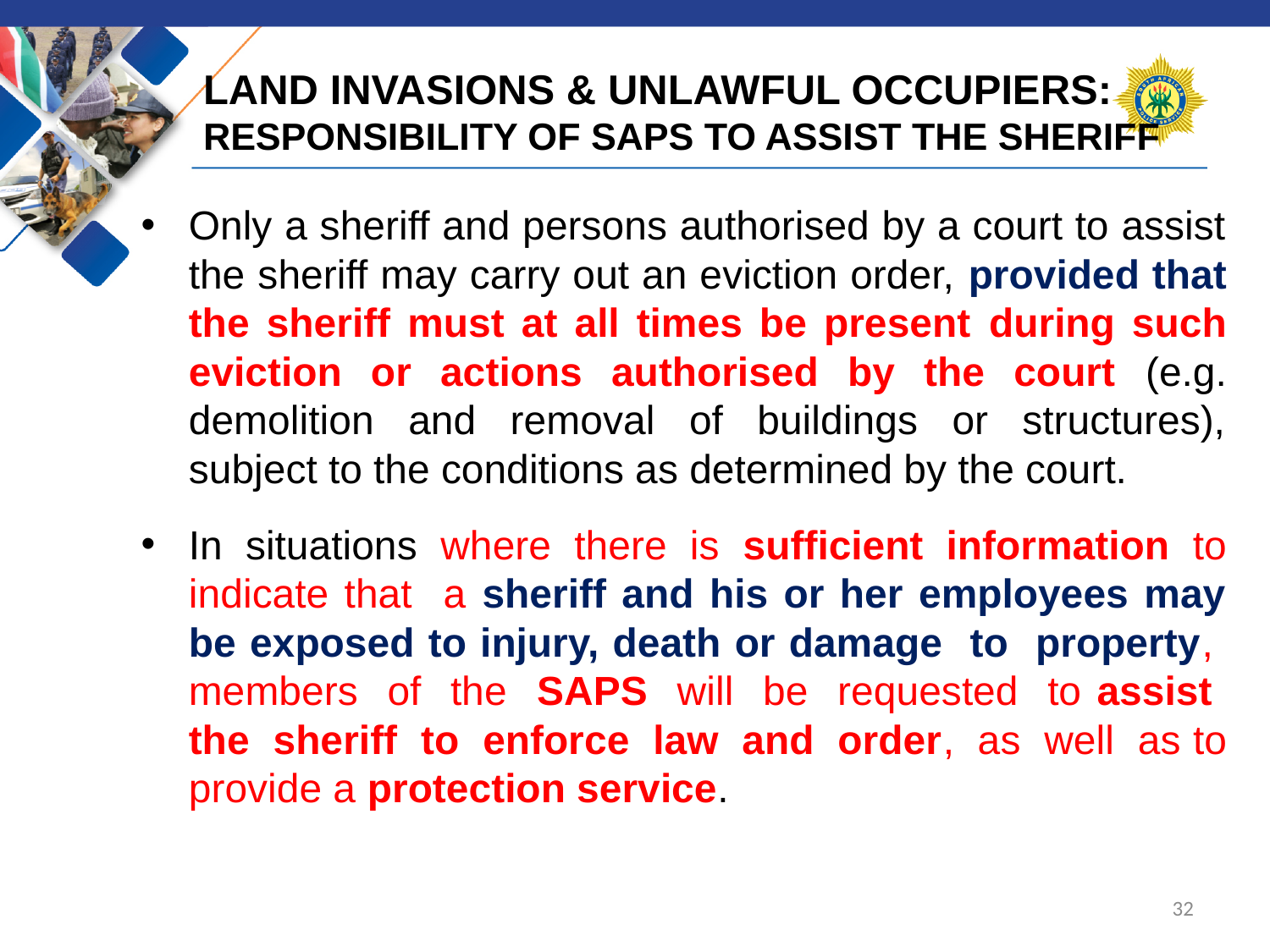

# LAND INVASIONS & UNLAWFUL OCCUPIERS: RESPONSIBILITY OF SAPS TO ASSIST THE SHERIFF
Only a sheriff and persons authorised by a court to assist the sheriff may carry out an eviction order, provided that the sheriff must at all times be present during such eviction or actions authorised by the court (e.g. demolition and removal of buildings or structures), subject to the conditions as determined by the court.

In situations where there is sufficient information to indicate that  a sheriff and his or her employees may be exposed to injury, death or damage  to  property,  members  of  the  SAPS  will  be  requested  to assist  the  sheriff  to  enforce  law  and  order,  as  well  as to provide a protection service.
32